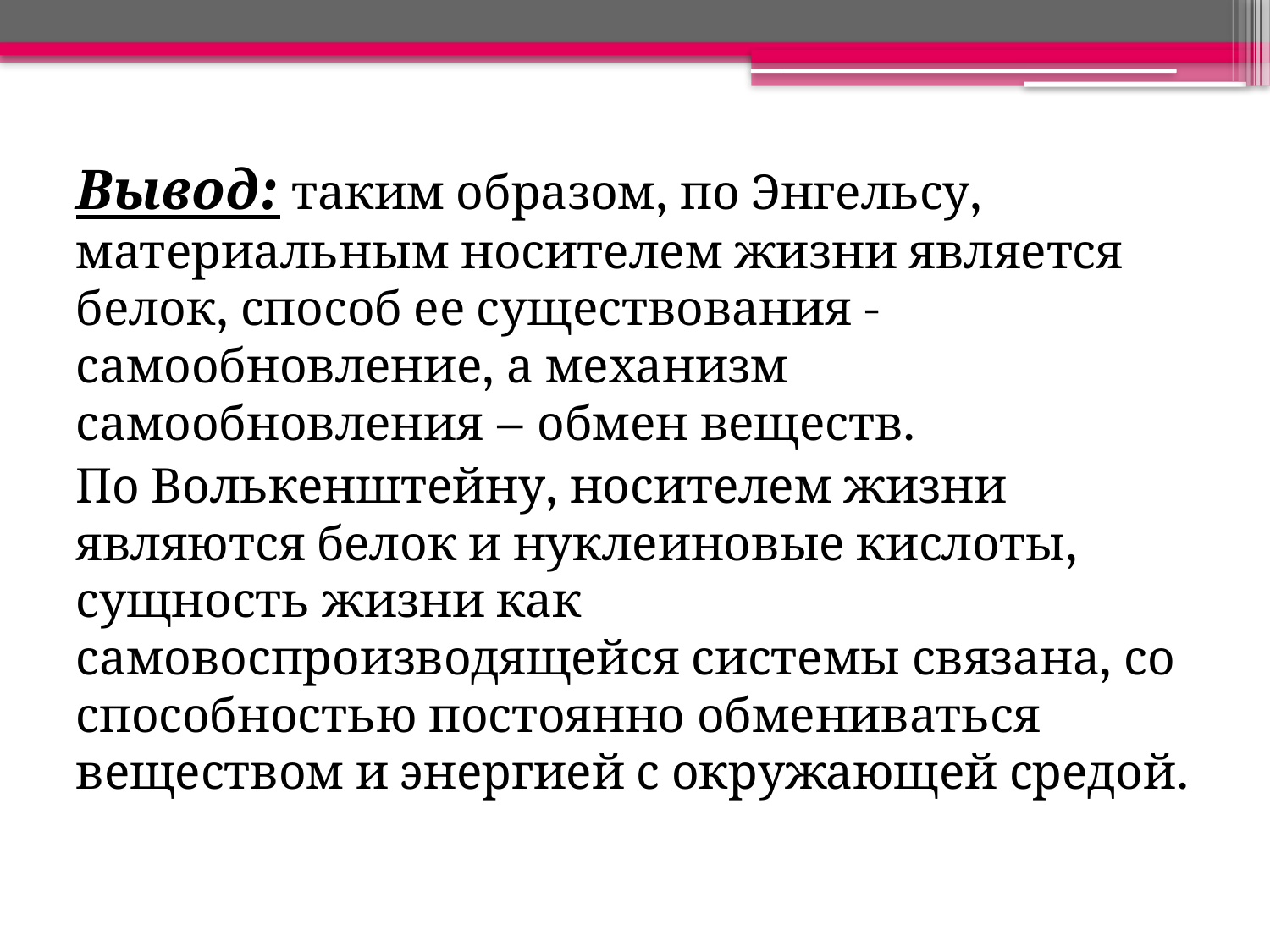

Вывод: таким образом, по Энгельсу, материальным носителем жизни является белок, способ ее существования - самообновление, а механизм самообновления – обмен веществ.
По Волькенштейну, носителем жизни являются белок и нуклеиновые кислоты, сущность жизни как самовоспроизводящейся системы связана, со способностью постоянно обмениваться веществом и энергией с окружающей средой.